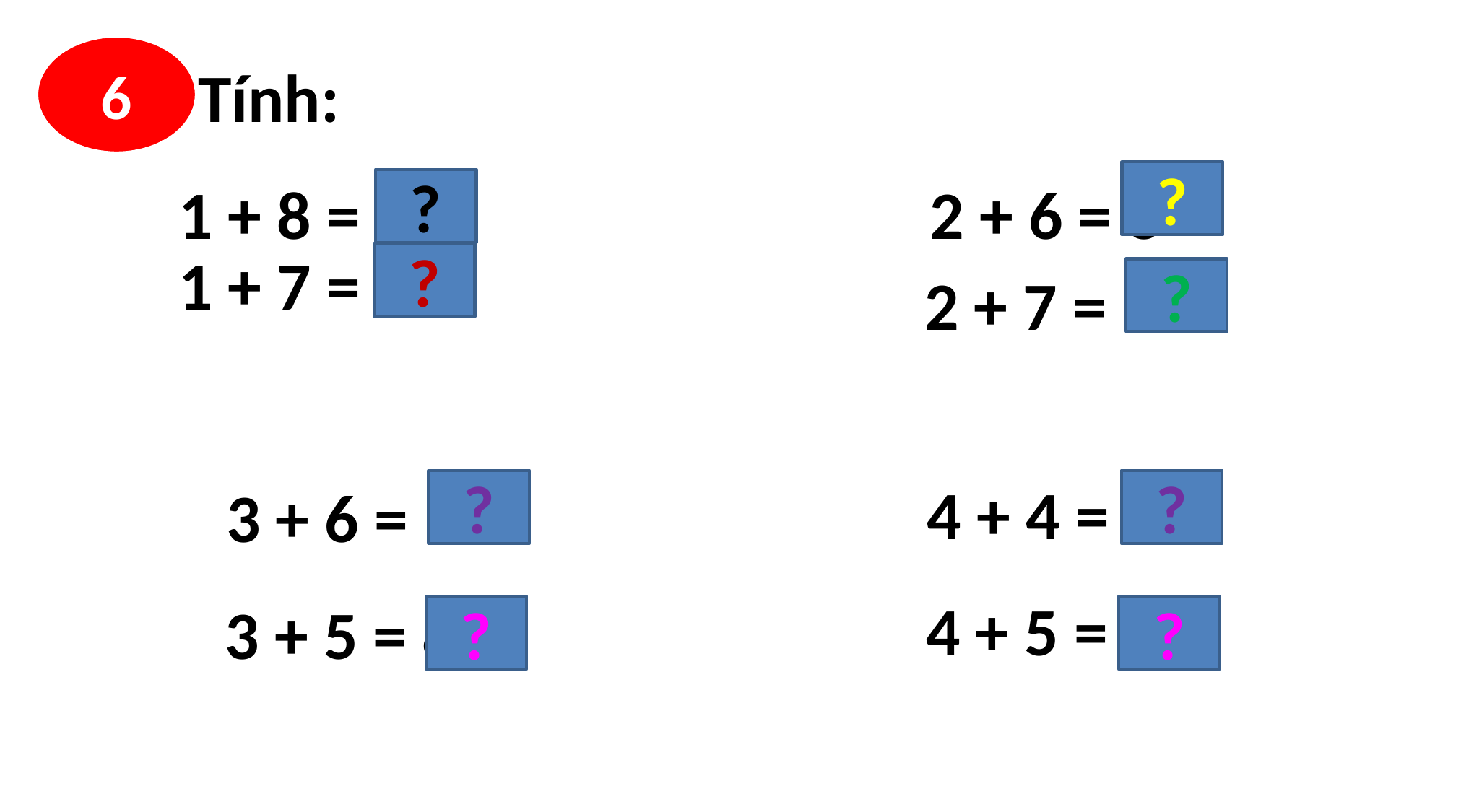

6
 Tính:
?
 1 + 8 = 9
 2 + 6 = 8
?
 1 + 7 = 8
?
 2 + 7 = 9
?
 4 + 4 = 8
 3 + 6 = 9
?
?
 4 + 5 = 9
 3 + 5 = 8
?
?